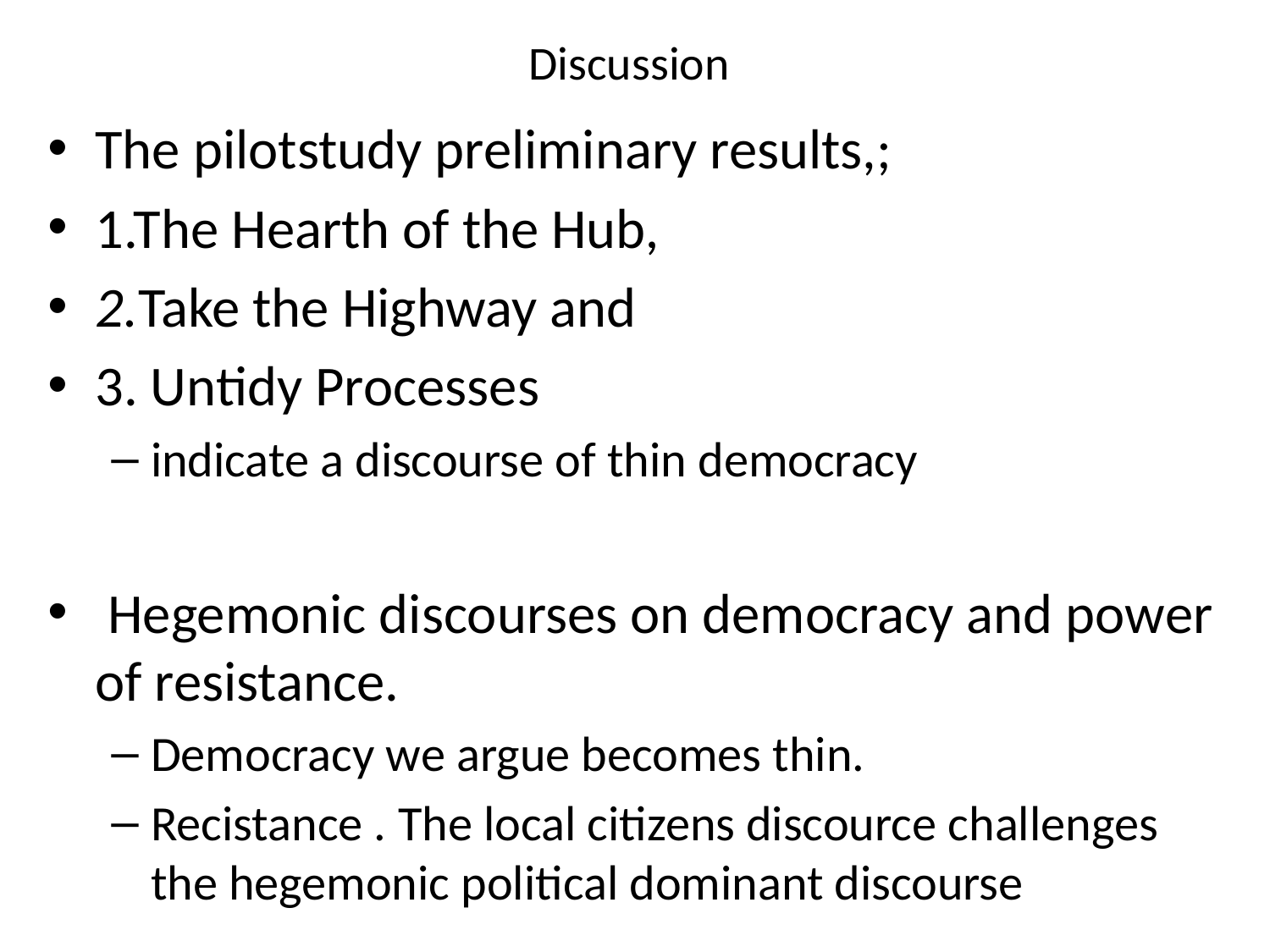

# Discussion
The pilotstudy preliminary results,;
1.The Hearth of the Hub,
2.Take the Highway and
3. Untidy Processes
indicate a discourse of thin democracy

 Hegemonic discourses on democracy and power of resistance.
Democracy we argue becomes thin.
Recistance . The local citizens discource challenges  the hegemonic political dominant discourse